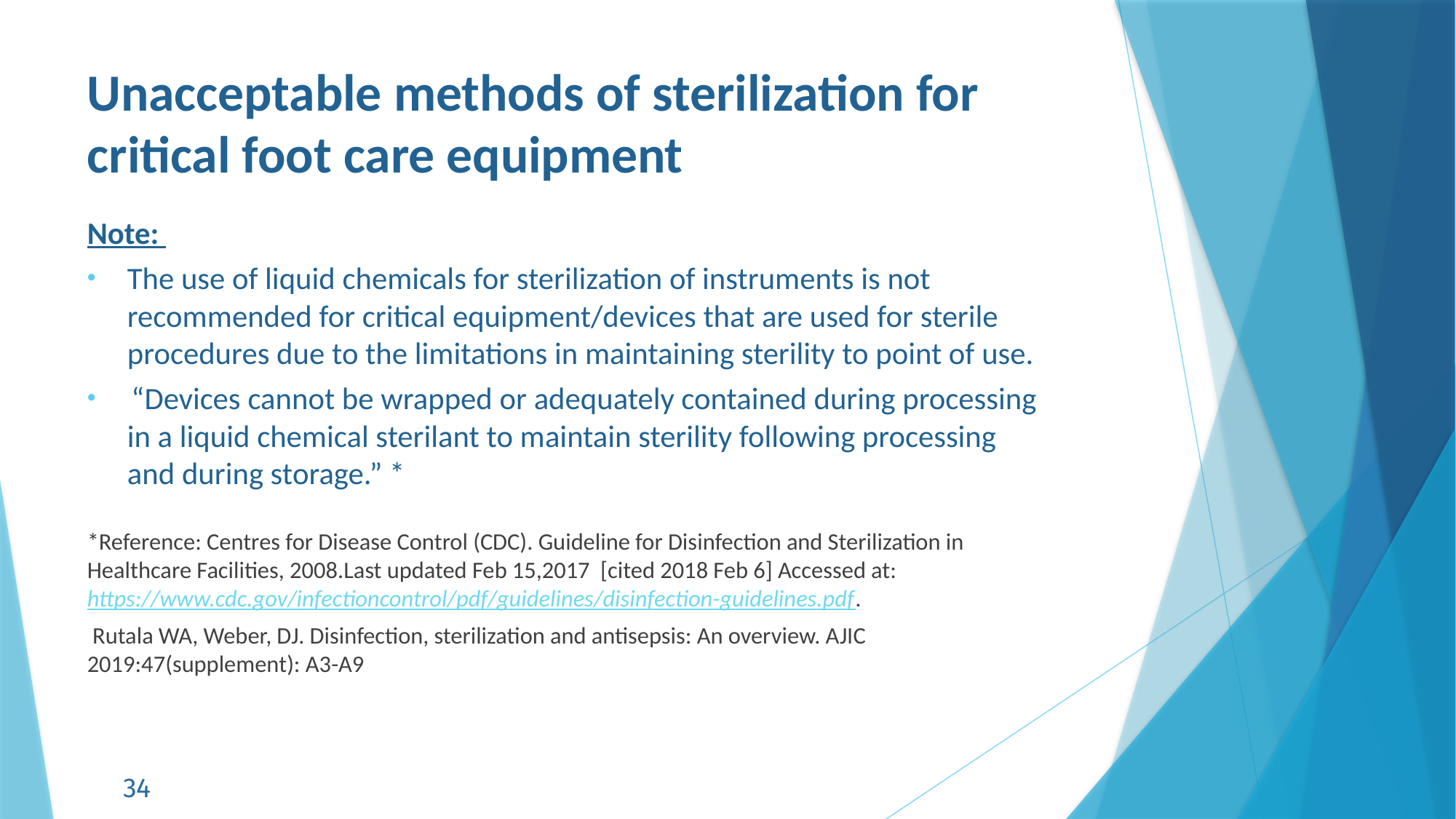

# Unacceptable methods of sterilization for critical foot care equipment
Note:
The use of liquid chemicals for sterilization of instruments is not recommended for critical equipment/devices that are used for sterile procedures due to the limitations in maintaining sterility to point of use.
 “Devices cannot be wrapped or adequately contained during processing in a liquid chemical sterilant to maintain sterility following processing and during storage.” *

*Reference: Centres for Disease Control (CDC). Guideline for Disinfection and Sterilization in        Healthcare Facilities, 2008.Last updated Feb 15,2017  [cited 2018 Feb 6] Accessed at: https://www.cdc.gov/infectioncontrol/pdf/guidelines/disinfection-guidelines.pdf.
 Rutala WA, Weber, DJ. Disinfection, sterilization and antisepsis: An overview. AJIC    2019:47(supplement): A3-A9

34